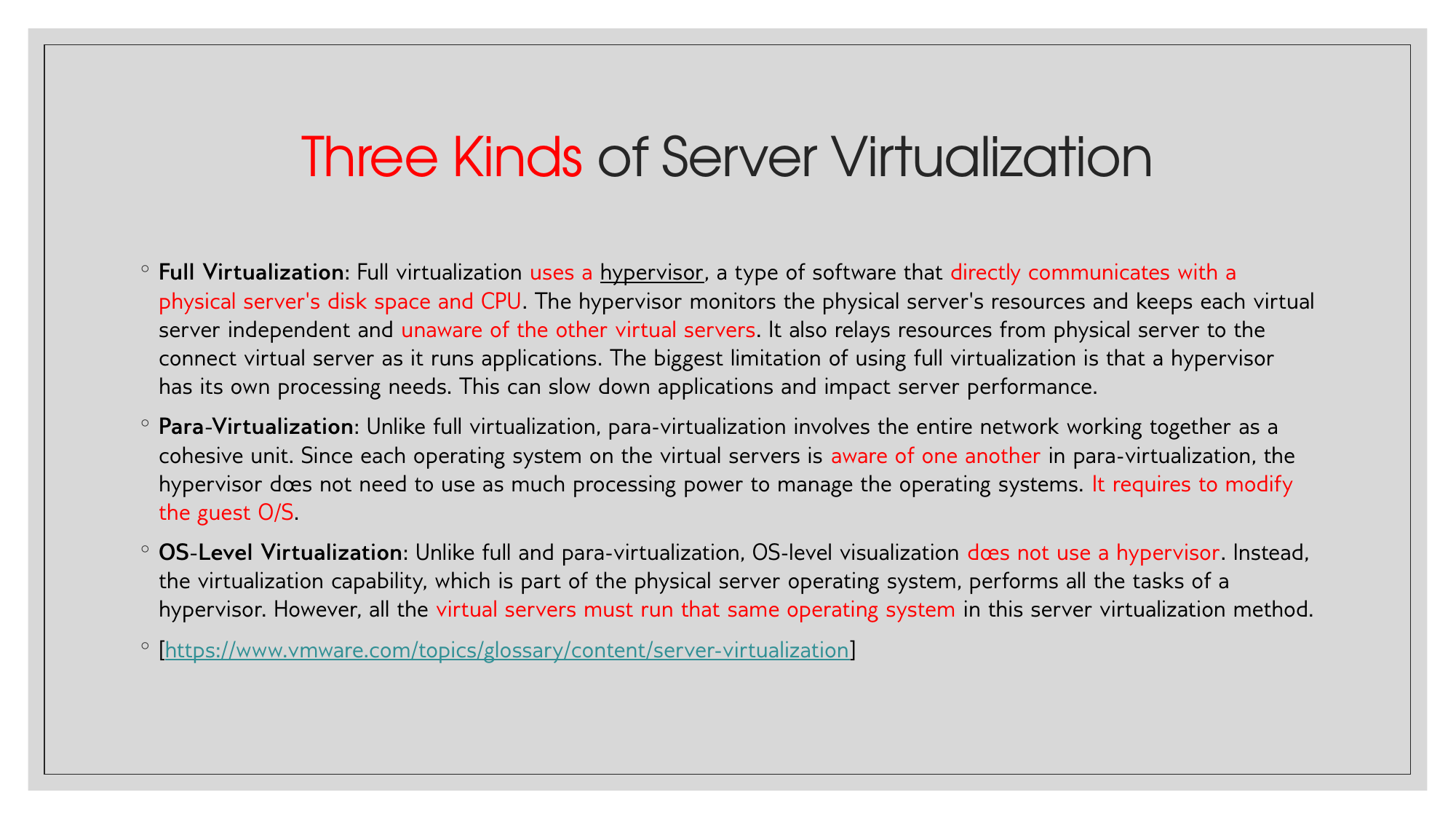

# Three Kinds of Server Virtualization
Full Virtualization: Full virtualization uses a hypervisor, a type of software that directly communicates with a physical server's disk space and CPU. The hypervisor monitors the physical server's resources and keeps each virtual server independent and unaware of the other virtual servers. It also relays resources from physical server to the connect virtual server as it runs applications. The biggest limitation of using full virtualization is that a hypervisor has its own processing needs. This can slow down applications and impact server performance.
Para-Virtualization: Unlike full virtualization, para-virtualization involves the entire network working together as a cohesive unit. Since each operating system on the virtual servers is aware of one another in para-virtualization, the hypervisor does not need to use as much processing power to manage the operating systems. It requires to modify the guest O/S.
OS-Level Virtualization: Unlike full and para-virtualization, OS-level visualization does not use a hypervisor. Instead, the virtualization capability, which is part of the physical server operating system, performs all the tasks of a hypervisor. However, all the virtual servers must run that same operating system in this server virtualization method.
[https://www.vmware.com/topics/glossary/content/server-virtualization]